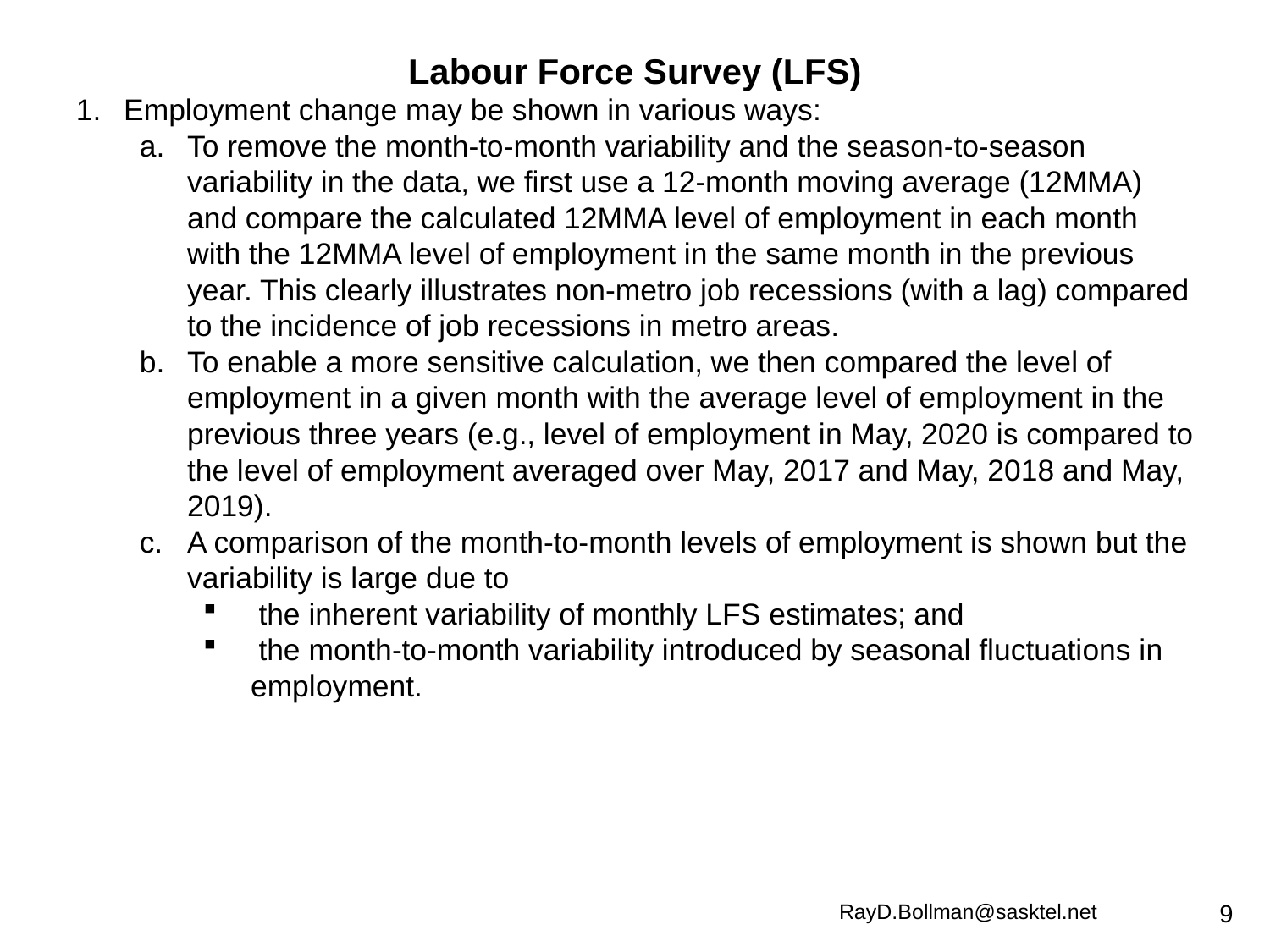

Labour Force Survey (LFS)
Employment change may be shown in various ways:
To remove the month-to-month variability and the season-to-season variability in the data, we first use a 12-month moving average (12MMA) and compare the calculated 12MMA level of employment in each month with the 12MMA level of employment in the same month in the previous year. This clearly illustrates non-metro job recessions (with a lag) compared to the incidence of job recessions in metro areas.
To enable a more sensitive calculation, we then compared the level of employment in a given month with the average level of employment in the previous three years (e.g., level of employment in May, 2020 is compared to the level of employment averaged over May, 2017 and May, 2018 and May, 2019).
A comparison of the month-to-month levels of employment is shown but the variability is large due to
 the inherent variability of monthly LFS estimates; and
 the month-to-month variability introduced by seasonal fluctuations in employment.

RayD.Bollman@sasktel.net
9